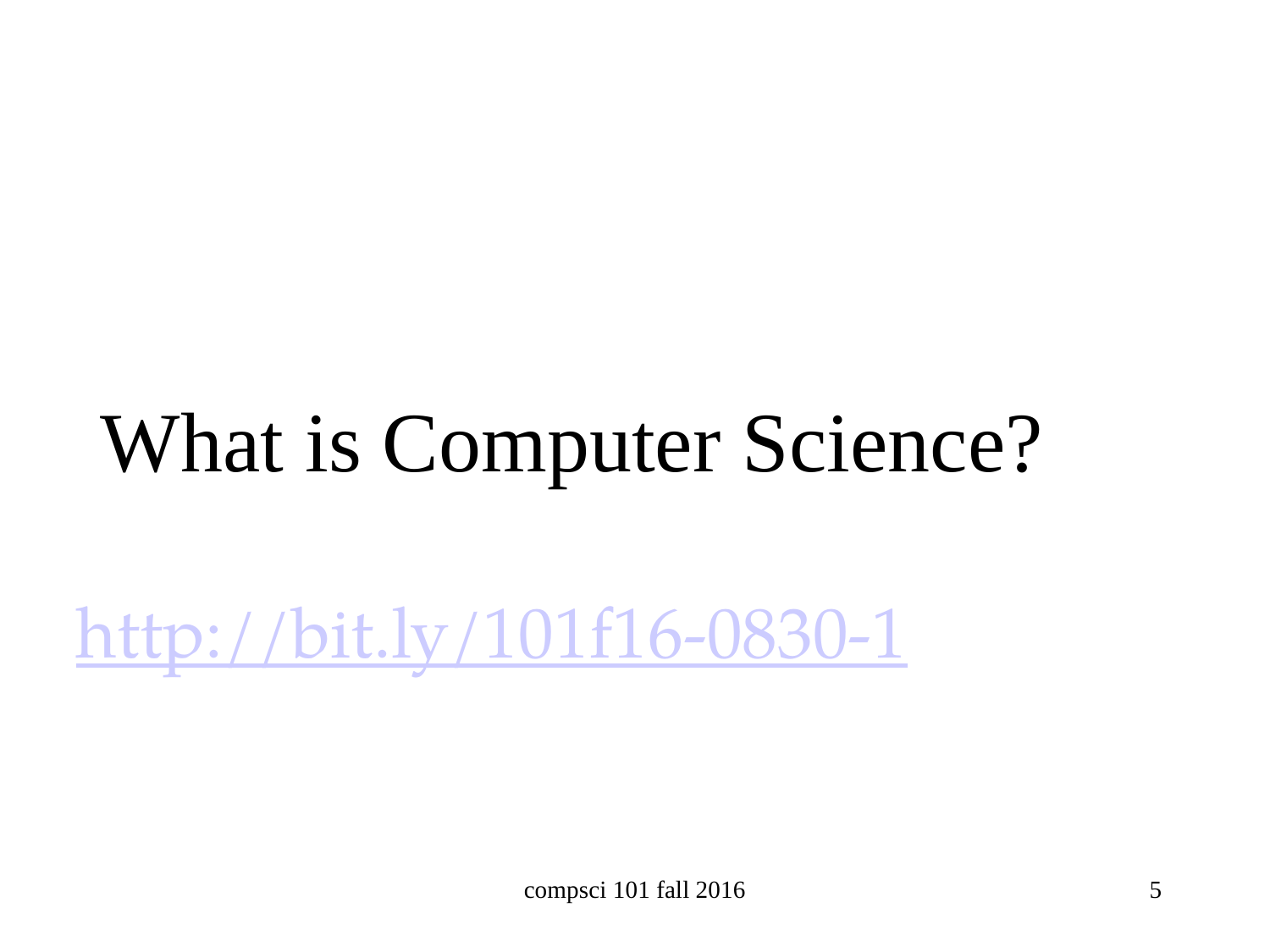

What is Computer Science?
http://bit.ly/101f16-0830-1
compsci 101 fall 2016
5